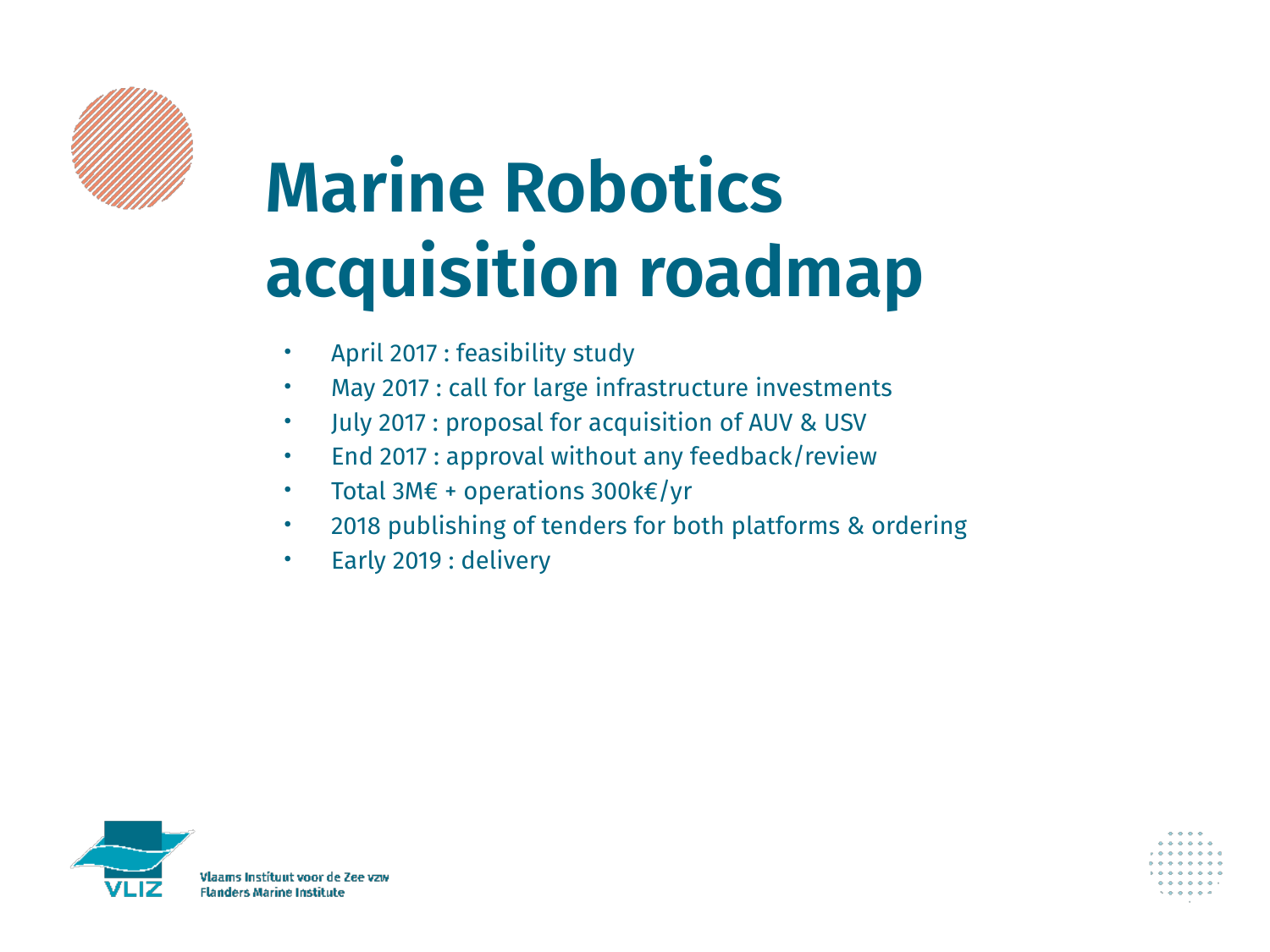

Marine Robotics
acquisition roadmap
April 2017 : feasibility study
May 2017 : call for large infrastructure investments
July 2017 : proposal for acquisition of AUV & USV
End 2017 : approval without any feedback/review
Total 3M€ + operations 300k€/yr
2018 publishing of tenders for both platforms & ordering
Early 2019 : delivery